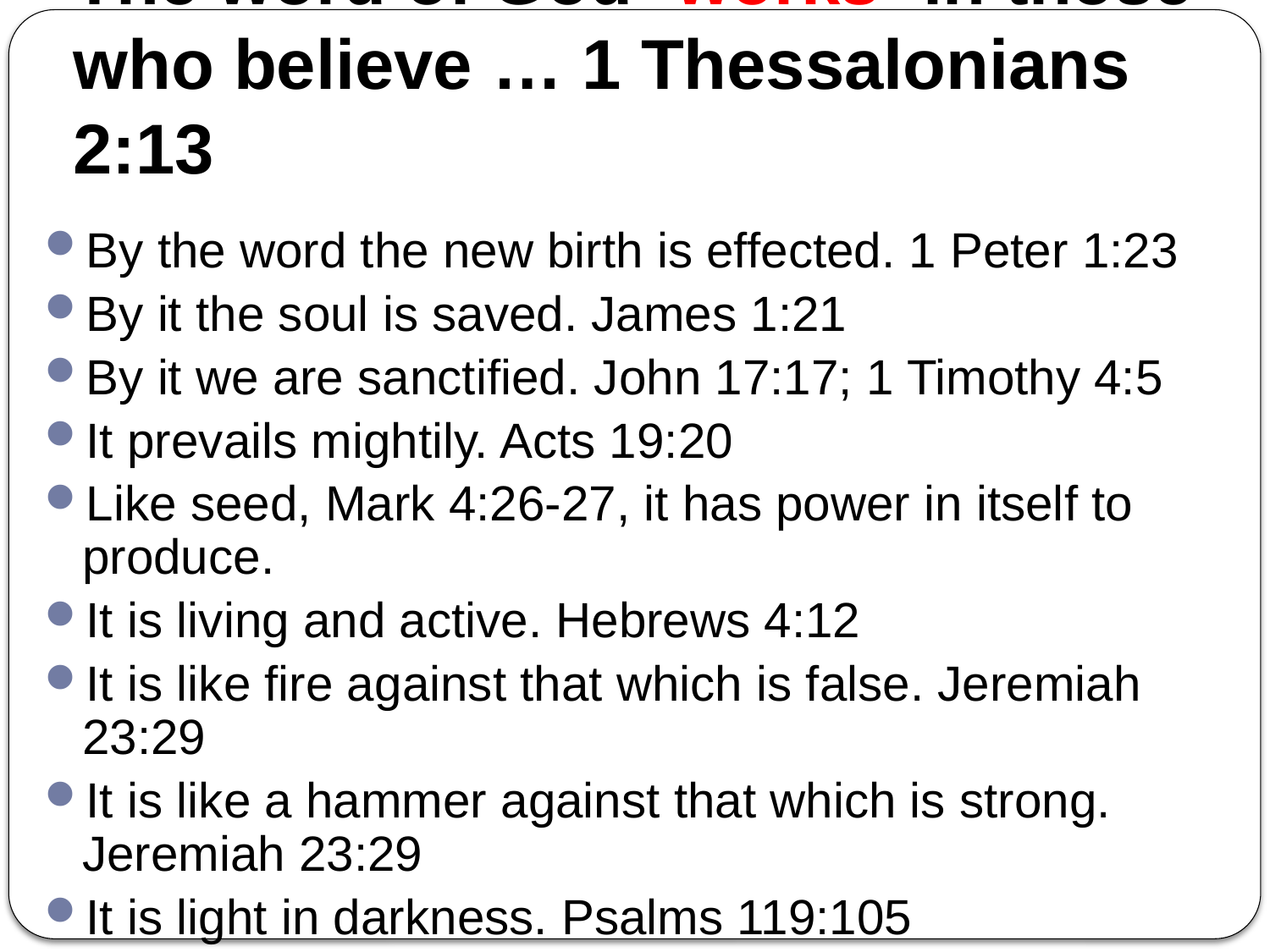

# The word of God “works” in those who believe … 1 Thessalonians 2:13
By the word the new birth is effected. 1 Peter 1:23
By it the soul is saved. James 1:21
By it we are sanctified. John 17:17; 1 Timothy 4:5
It prevails mightily. Acts 19:20
Like seed, Mark 4:26-27, it has power in itself to produce.
It is living and active. Hebrews 4:12
It is like fire against that which is false. Jeremiah 23:29
It is like a hammer against that which is strong. Jeremiah 23:29
It is light in darkness. Psalms 119:105
It is the weapon in our warfare. Ephesians 6:17